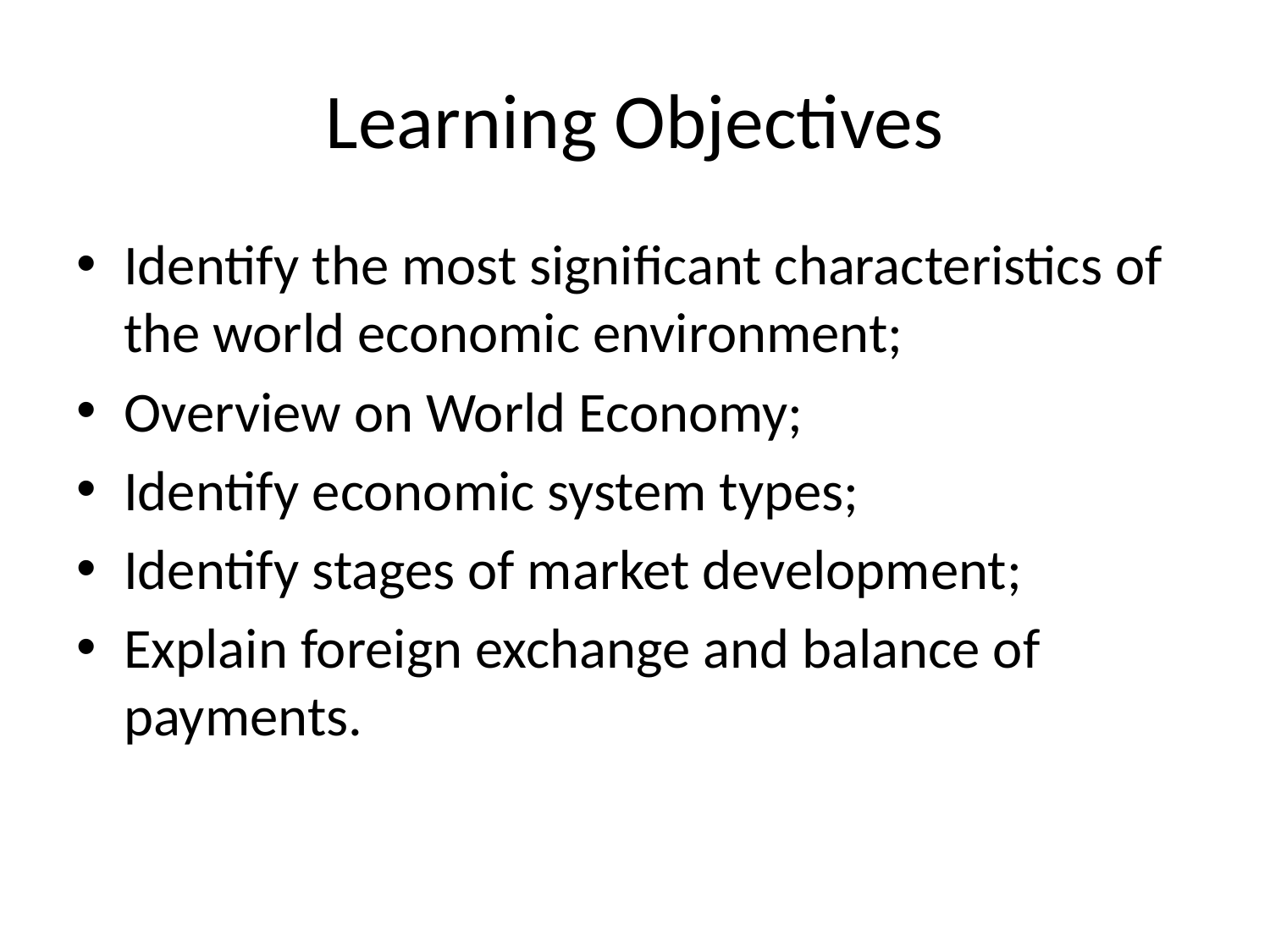

# Learning Objectives
Identify the most significant characteristics of the world economic environment;
Overview on World Economy;
Identify economic system types;
Identify stages of market development;
Explain foreign exchange and balance of payments.